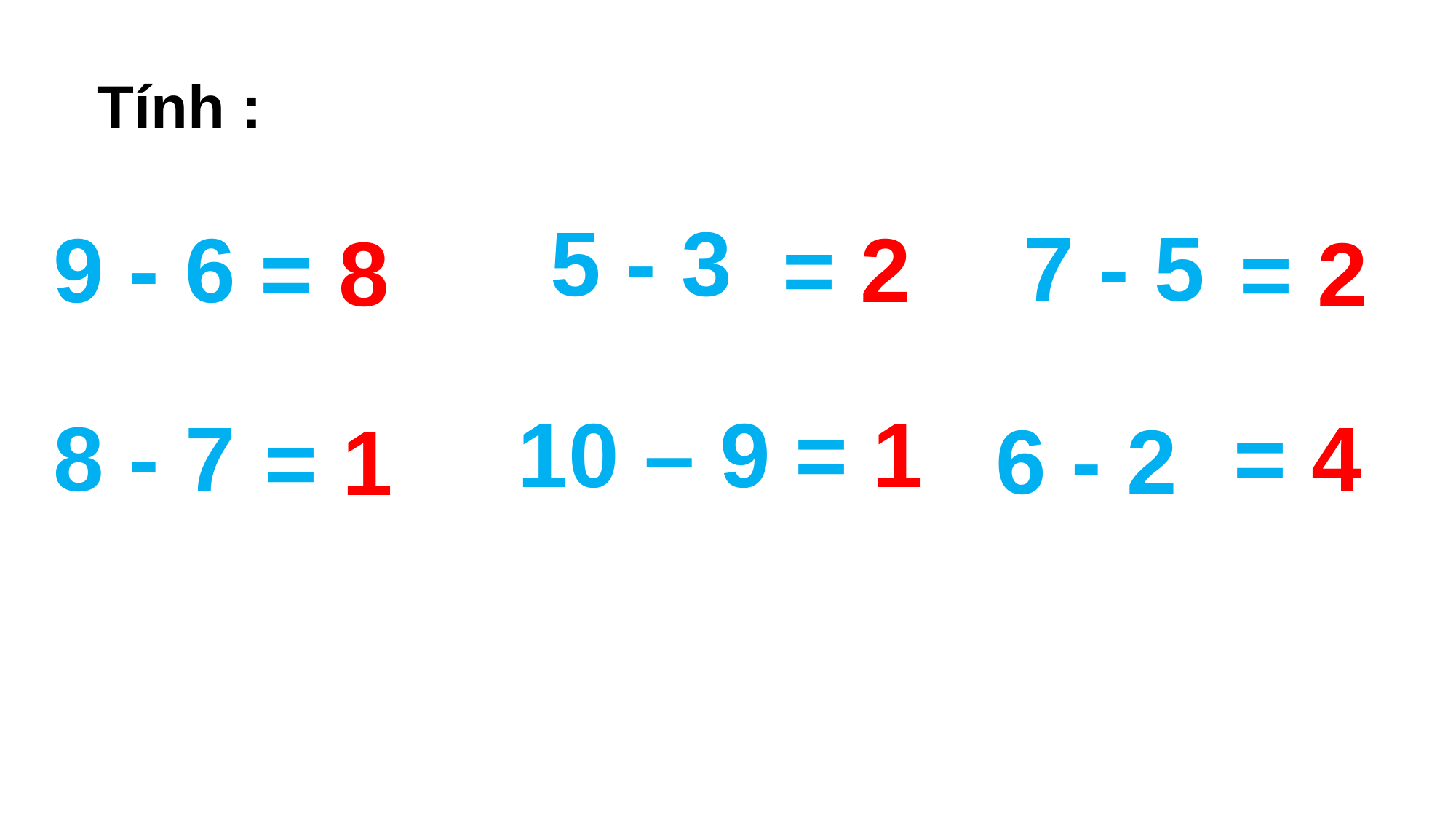

Tính :
5 - 3
7 - 5
9 - 6
= 2
= 8
= 2
= 1
10 – 9
= 4
8 - 7
6 - 2
= 1